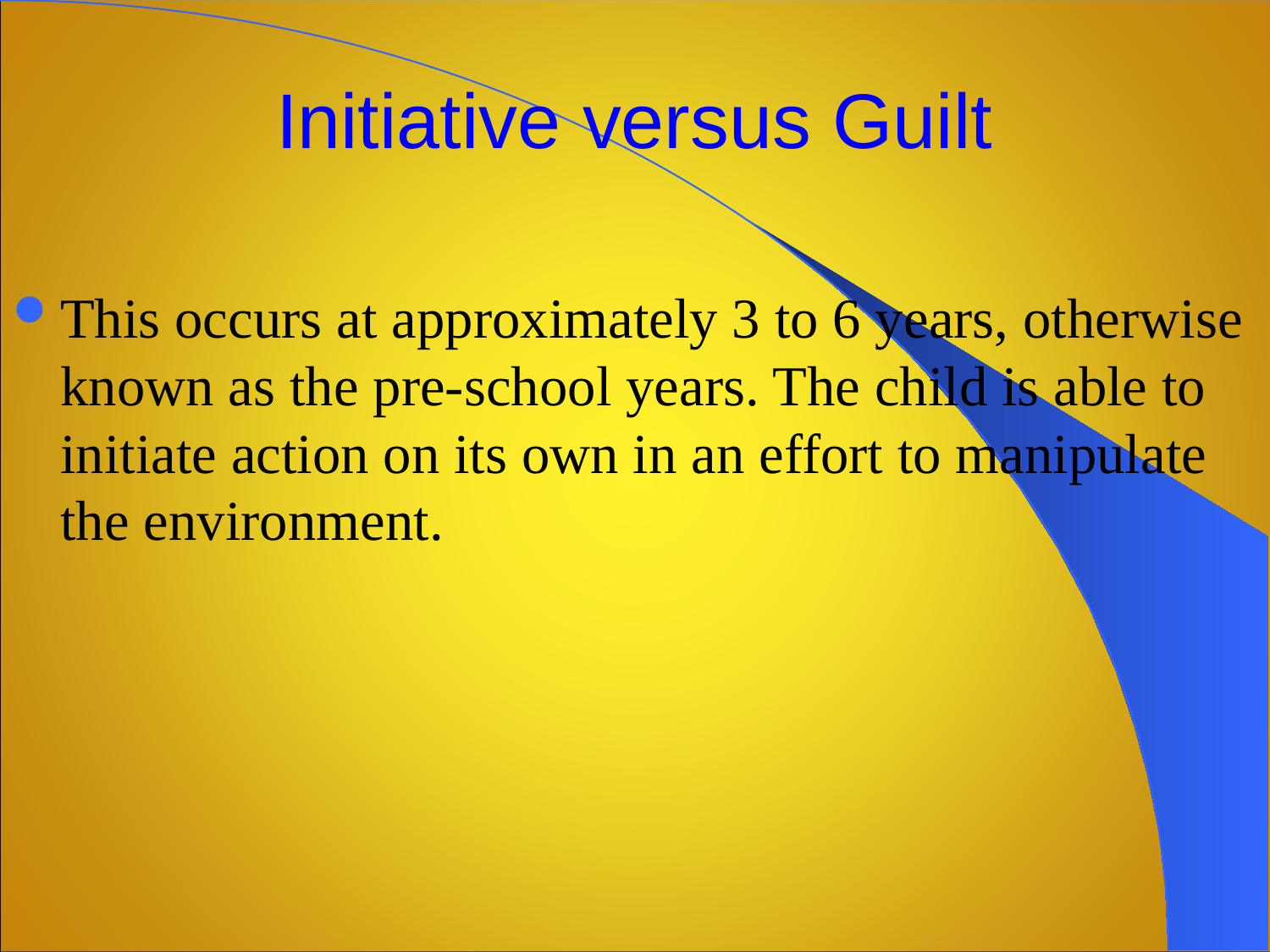

# Initiative versus Guilt
This occurs at approximately 3 to 6 years, otherwise known as the pre-school years. The child is able to initiate action on its own in an effort to manipulate the environment.